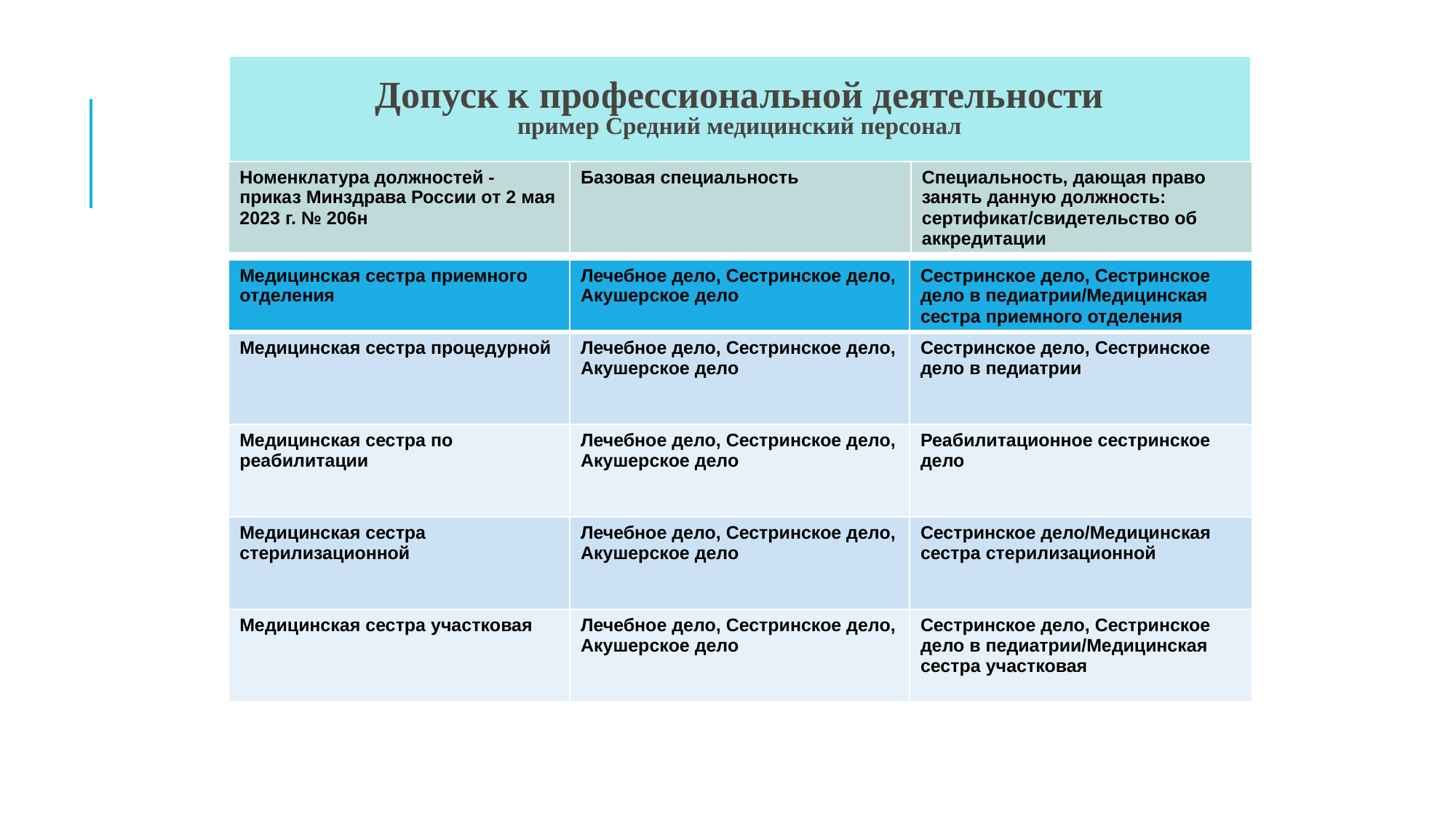

# Допуск к профессиональной деятельности пример Средний медицинский персонал
| Номенклатура должностей - приказ Минздрава России от 2 мая 2023 г. № 206н | Базовая специальность | Специальность, дающая право занять данную должность: сертификат/свидетельство об аккредитации |
| --- | --- | --- |
| Медицинская сестра приемного отделения | Лечебное дело, Сестринское дело, Акушерское дело | Сестринское дело, Сестринское дело в педиатрии/Медицинская сестра приемного отделения |
| --- | --- | --- |
| Медицинская сестра процедурной | Лечебное дело, Сестринское дело, Акушерское дело | Сестринское дело, Сестринское дело в педиатрии |
| Медицинская сестра по реабилитации | Лечебное дело, Сестринское дело, Акушерское дело | Реабилитационное сестринское дело |
| Медицинская сестра стерилизационной | Лечебное дело, Сестринское дело, Акушерское дело | Сестринское дело/Медицинская сестра стерилизационной |
| Медицинская сестра участковая | Лечебное дело, Сестринское дело, Акушерское дело | Сестринское дело, Сестринское дело в педиатрии/Медицинская сестра участковая |